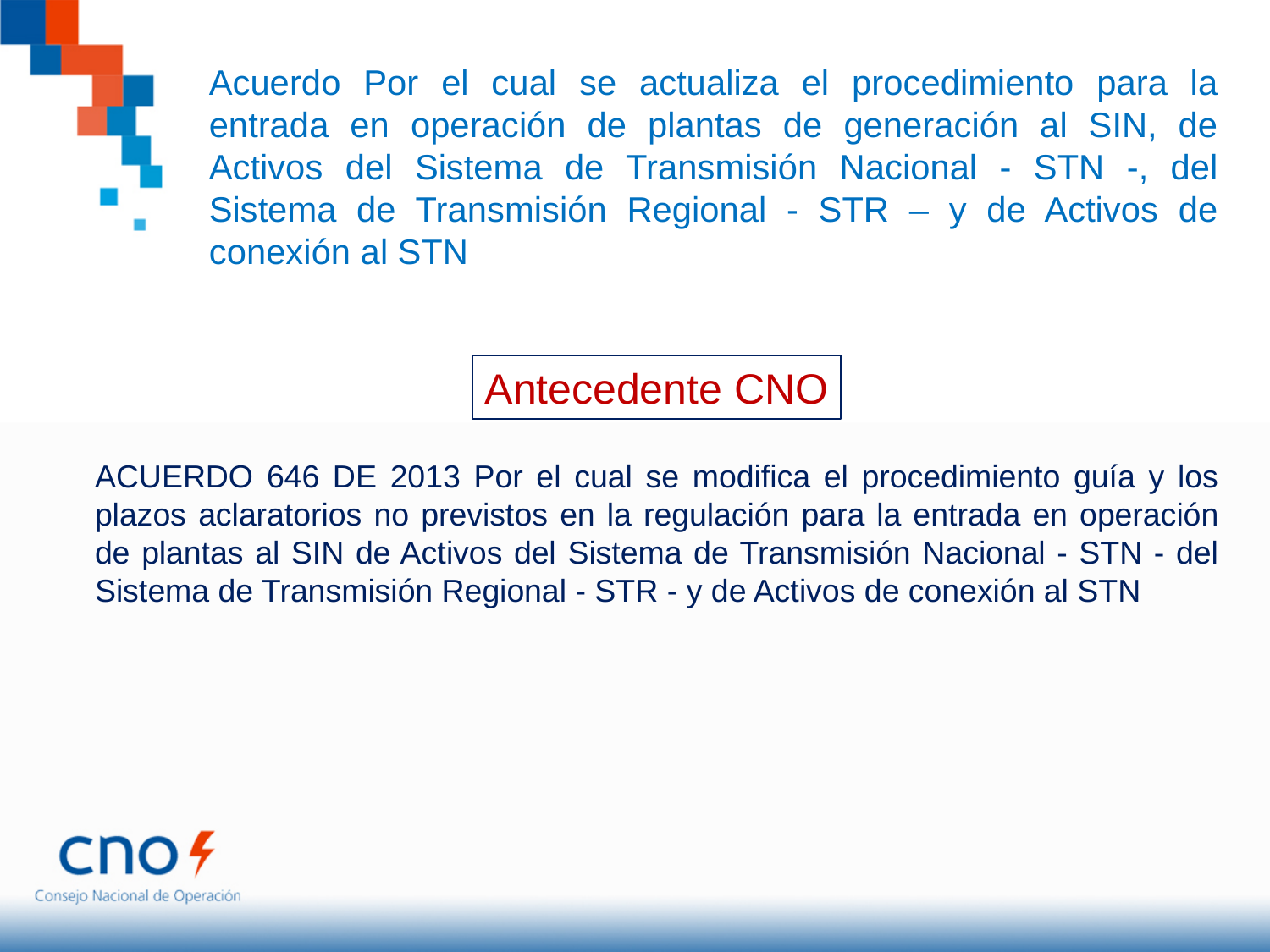

Acuerdo Por el cual se actualiza el procedimiento para la entrada en operación de plantas de generación al SIN, de Activos del Sistema de Transmisión Nacional - STN -, del Sistema de Transmisión Regional - STR – y de Activos de conexión al STN
Antecedente CNO
ACUERDO 646 DE 2013 Por el cual se modifica el procedimiento guía y los plazos aclaratorios no previstos en la regulación para la entrada en operación de plantas al SIN de Activos del Sistema de Transmisión Nacional - STN - del Sistema de Transmisión Regional - STR - y de Activos de conexión al STN